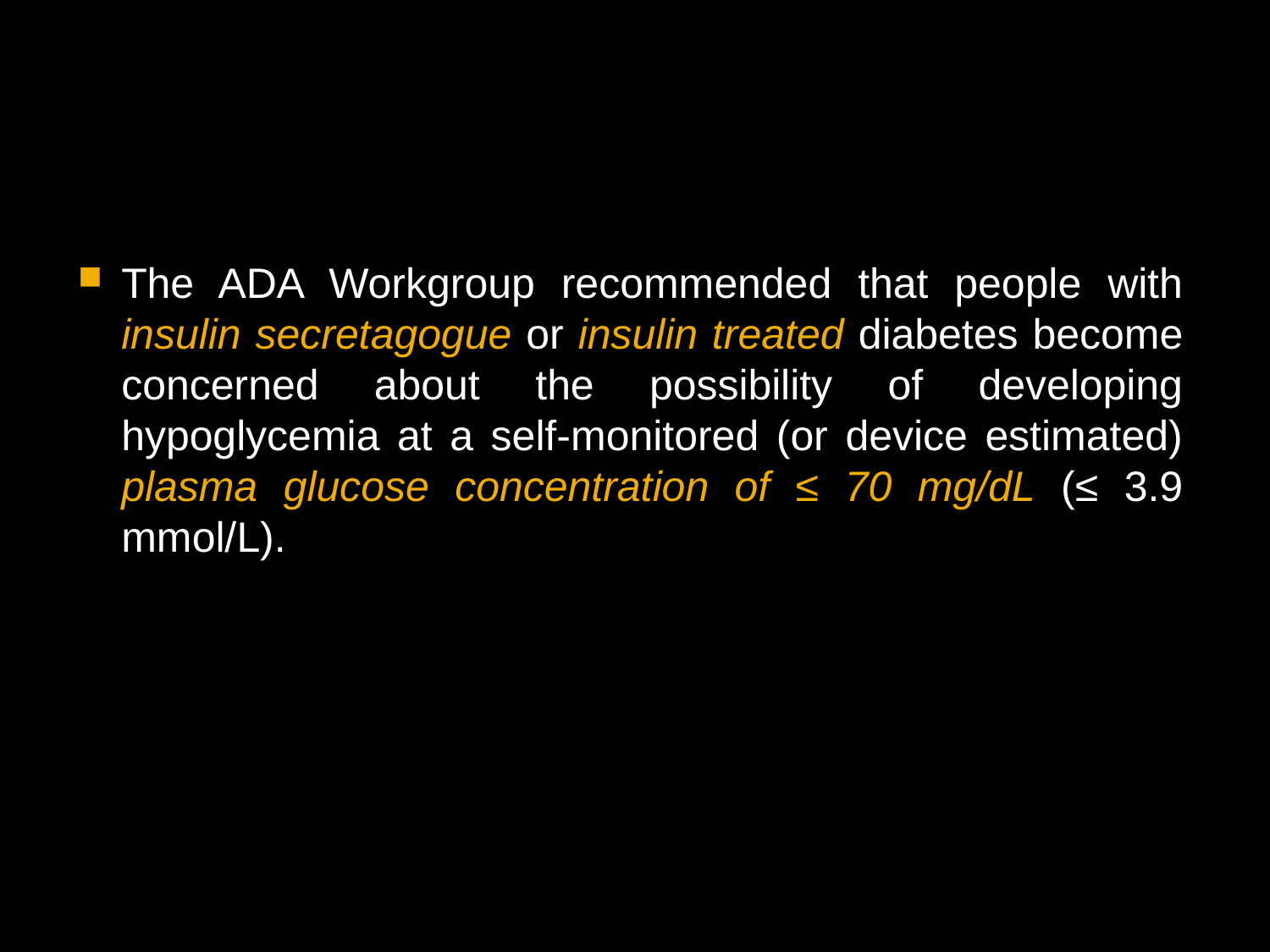

The ADA Workgroup recommended that people with insulin secretagogue or insulin treated diabetes become concerned about the possibility of developing hypoglycemia at a self-monitored (or device estimated) plasma glucose concentration of ≤ 70 mg/dL (≤ 3.9 mmol/L).